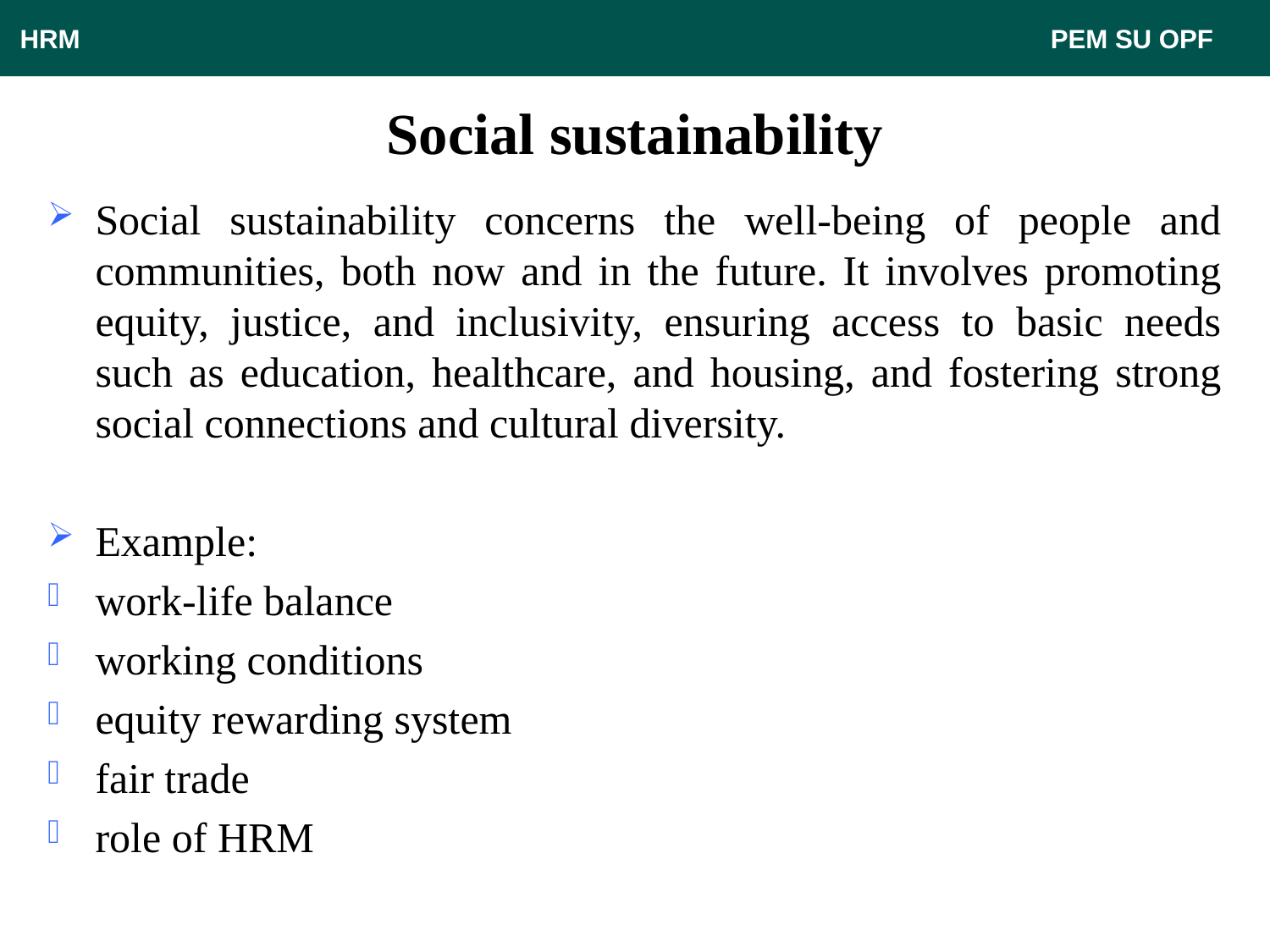

HRM								   PEM SU OPF
# Social sustainability
Social sustainability concerns the well-being of people and communities, both now and in the future. It involves promoting equity, justice, and inclusivity, ensuring access to basic needs such as education, healthcare, and housing, and fostering strong social connections and cultural diversity.

Example:
work-life balance
working conditions
equity rewarding system
fair trade
role of HRM